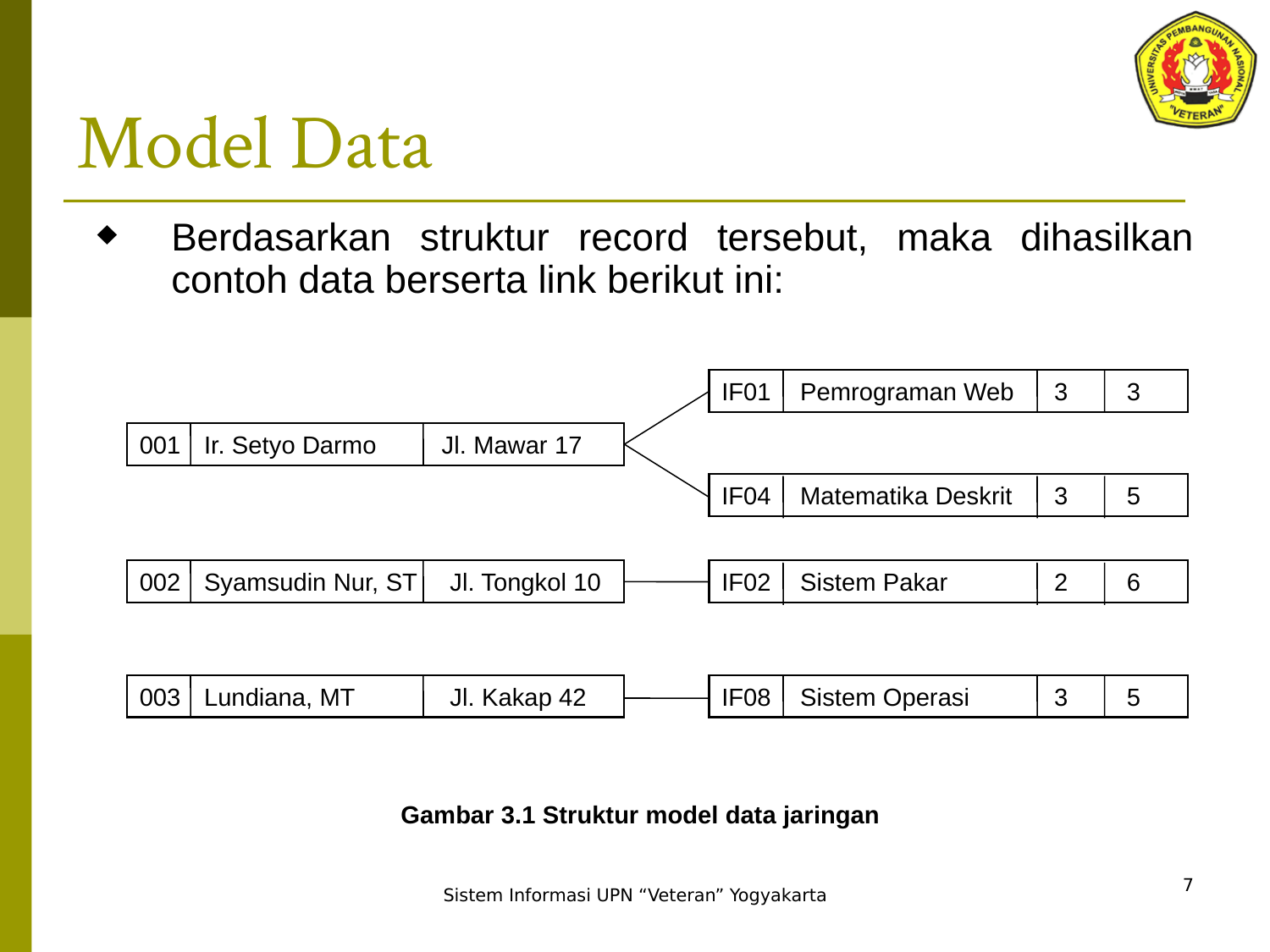

# Model Data
Berdasarkan struktur record tersebut, maka dihasilkan contoh data berserta link berikut ini:
IF01	Pemrograman Web	3	3

001	Ir. Setyo Darmo	Jl. Mawar 17

IF04	Matematika Deskrit	3	5

002	Syamsudin Nur, ST	Jl. Tongkol 10

IF02	Sistem Pakar	2	6

003	Lundiana, MT	Jl. Kakap 42

IF08	Sistem Operasi	3	5

Gambar 3.1 Struktur model data jaringan
7